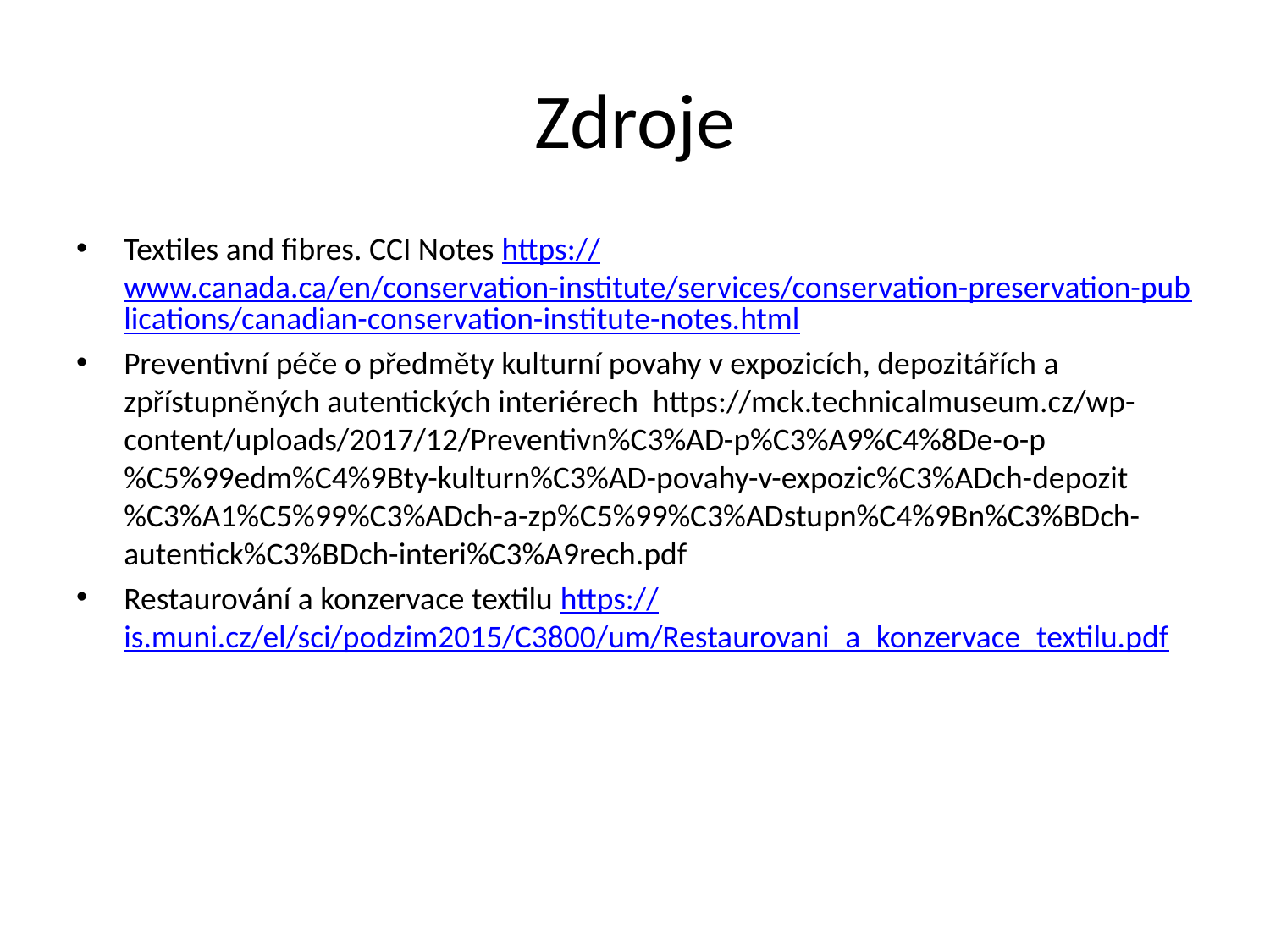

# Zdroje
Textiles and fibres. CCI Notes https://www.canada.ca/en/conservation-institute/services/conservation-preservation-publications/canadian-conservation-institute-notes.html
Preventivní péče o předměty kulturní povahy v expozicích, depozitářích a zpřístupněných autentických interiérech  https://mck.technicalmuseum.cz/wp-content/uploads/2017/12/Preventivn%C3%AD-p%C3%A9%C4%8De-o-p%C5%99edm%C4%9Bty-kulturn%C3%AD-povahy-v-expozic%C3%ADch-depozit%C3%A1%C5%99%C3%ADch-a-zp%C5%99%C3%ADstupn%C4%9Bn%C3%BDch-autentick%C3%BDch-interi%C3%A9rech.pdf
Restaurování a konzervace textilu https://is.muni.cz/el/sci/podzim2015/C3800/um/Restaurovani_a_konzervace_textilu.pdf